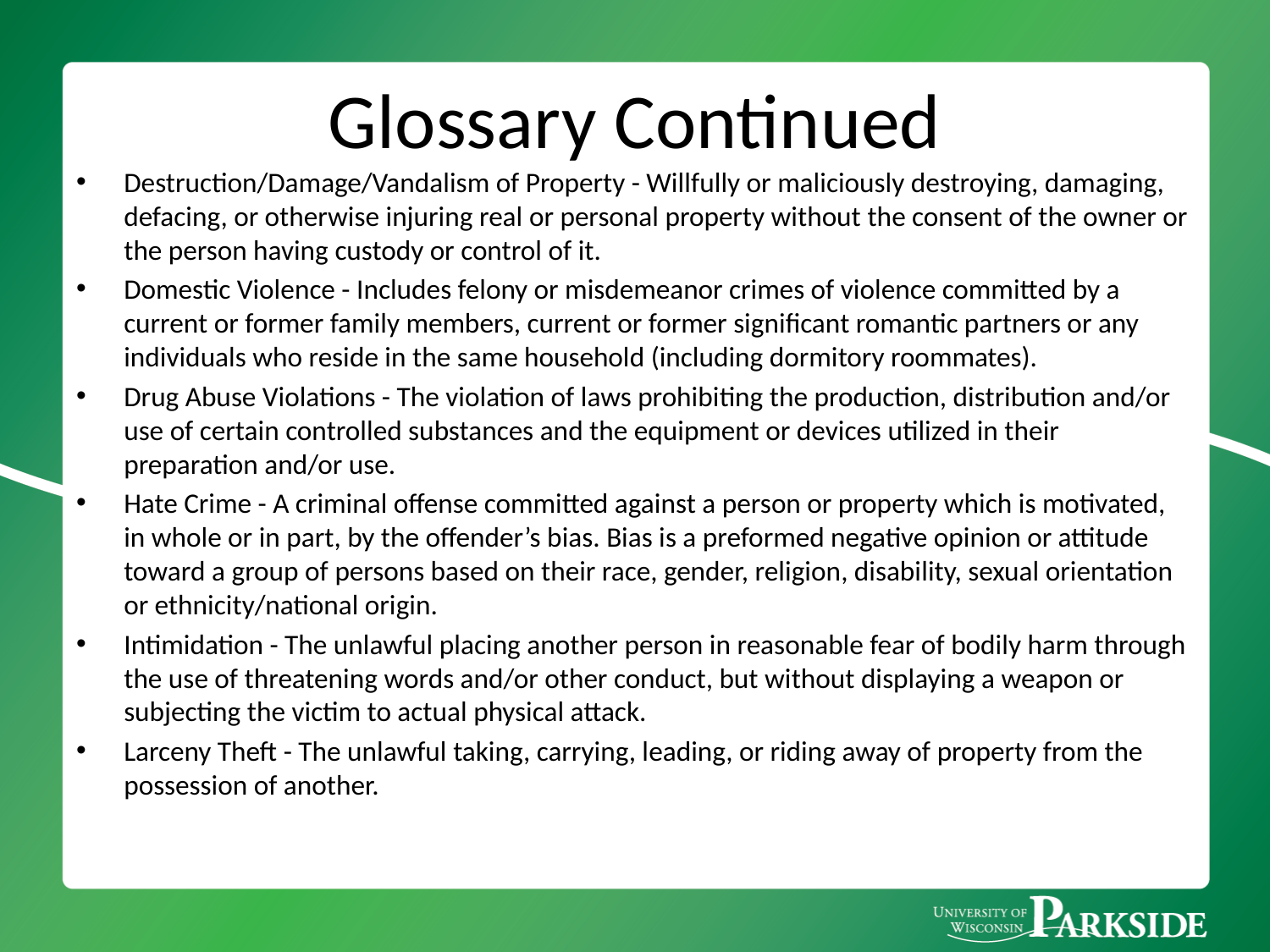

# Glossary Continued
Destruction/Damage/Vandalism of Property - Willfully or maliciously destroying, damaging, defacing, or otherwise injuring real or personal property without the consent of the owner or the person having custody or control of it.
Domestic Violence - Includes felony or misdemeanor crimes of violence committed by a current or former family members, current or former significant romantic partners or any individuals who reside in the same household (including dormitory roommates).
Drug Abuse Violations - The violation of laws prohibiting the production, distribution and/or use of certain controlled substances and the equipment or devices utilized in their preparation and/or use.
Hate Crime - A criminal offense committed against a person or property which is motivated, in whole or in part, by the offender’s bias. Bias is a preformed negative opinion or attitude toward a group of persons based on their race, gender, religion, disability, sexual orientation or ethnicity/national origin.
Intimidation - The unlawful placing another person in reasonable fear of bodily harm through the use of threatening words and/or other conduct, but without displaying a weapon or subjecting the victim to actual physical attack.
Larceny Theft - The unlawful taking, carrying, leading, or riding away of property from the possession of another.